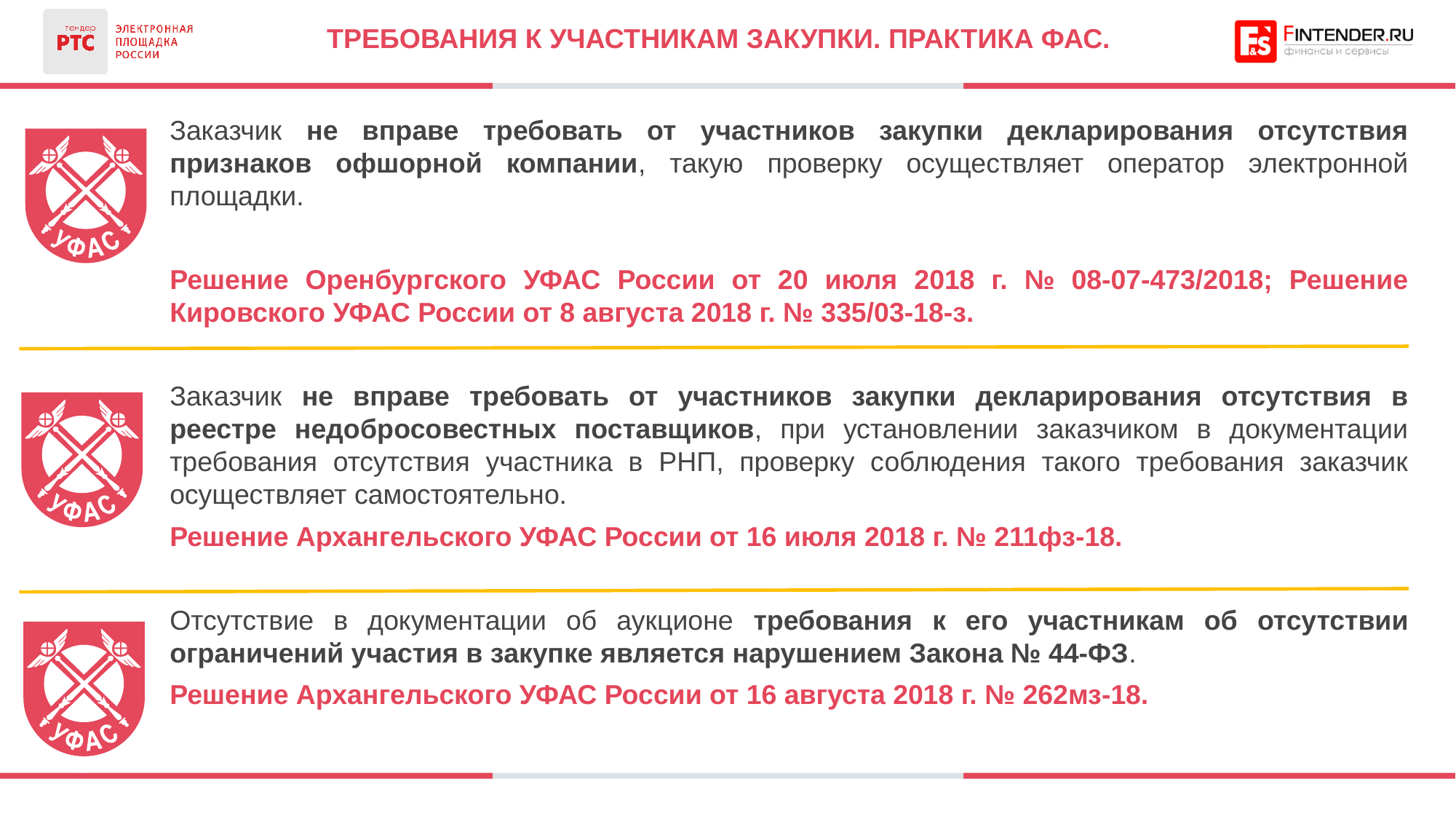

# ТРЕБОВАНИЯ К УЧАСТНИКАМ ЗАКУПКИ. ПРАКТИКА ФАС.

Заказчик не вправе требовать от участников закупки декларирования отсутствия признаков офшорной компании, такую проверку осуществляет оператор электронной площадки.

Решение Оренбургского УФАС России от 20 июля 2018 г. № 08-07-473/2018; Решение Кировского УФАС России от 8 августа 2018 г. № 335/03-18-з.

Заказчик не вправе требовать от участников закупки декларирования отсутствия в реестре недобросовестных поставщиков, при установлении заказчиком в документации требования отсутствия участника в РНП, проверку соблюдения такого требования заказчик осуществляет самостоятельно.
Решение Архангельского УФАС России от 16 июля 2018 г. № 211фз-18.

Отсутствие в документации об аукционе требования к его участникам об отсутствии ограничений участия в закупке является нарушением Закона № 44-ФЗ.
Решение Архангельского УФАС России от 16 августа 2018 г. № 262мз-18.